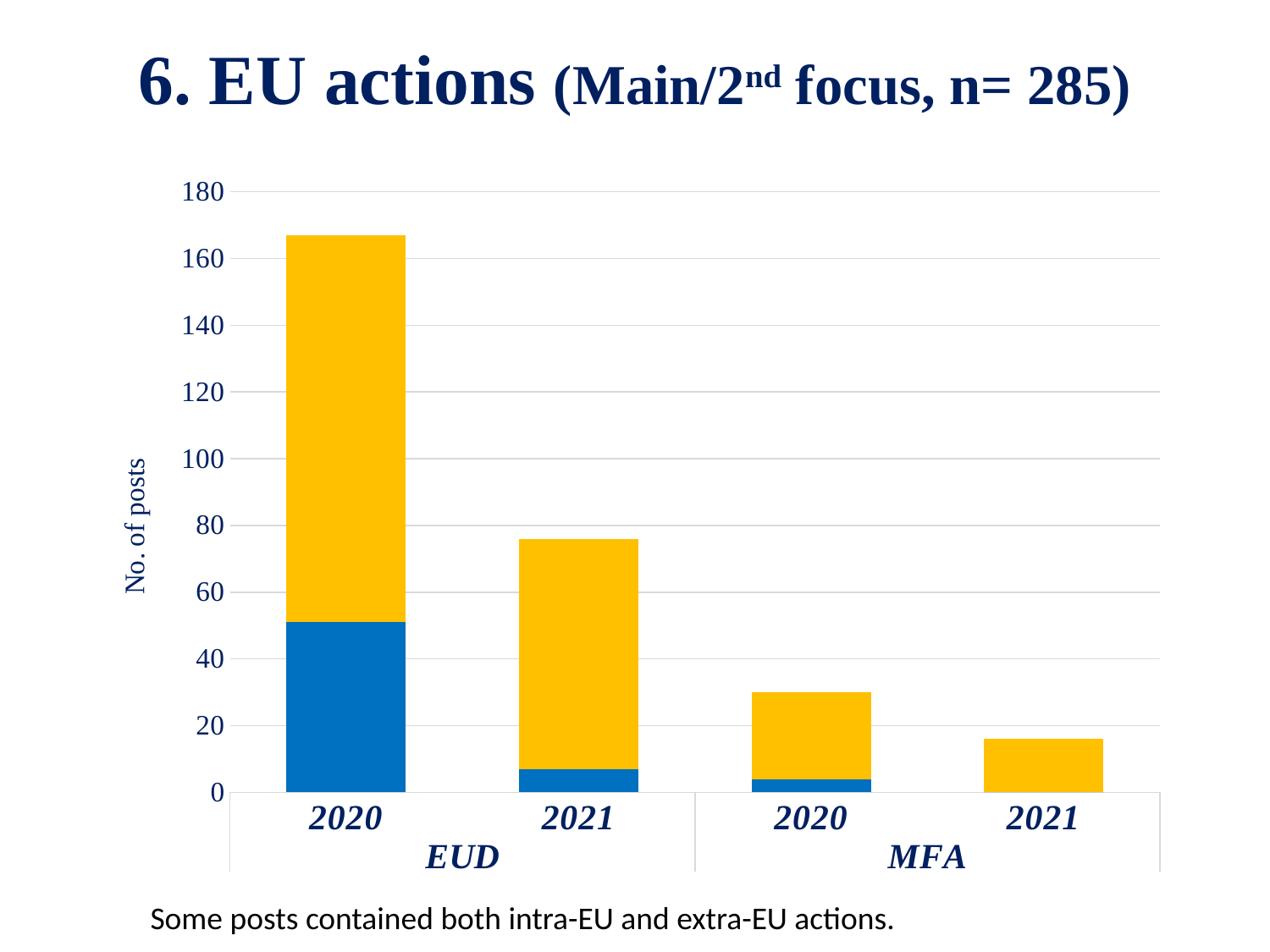

# 6. EU actions (Main/2nd focus, n= 285)

### Chart

| Category | Intra-EU | Extra-EU |
|---|---|---|
| 2020 | 51.0 | 116.0 |
| 2021 | 7.0 | 69.0 |
| 2020 | 4.0 | 26.0 |
| 2021 | 0.0 | 16.0 |
Some posts contained both intra-EU and extra-EU actions.